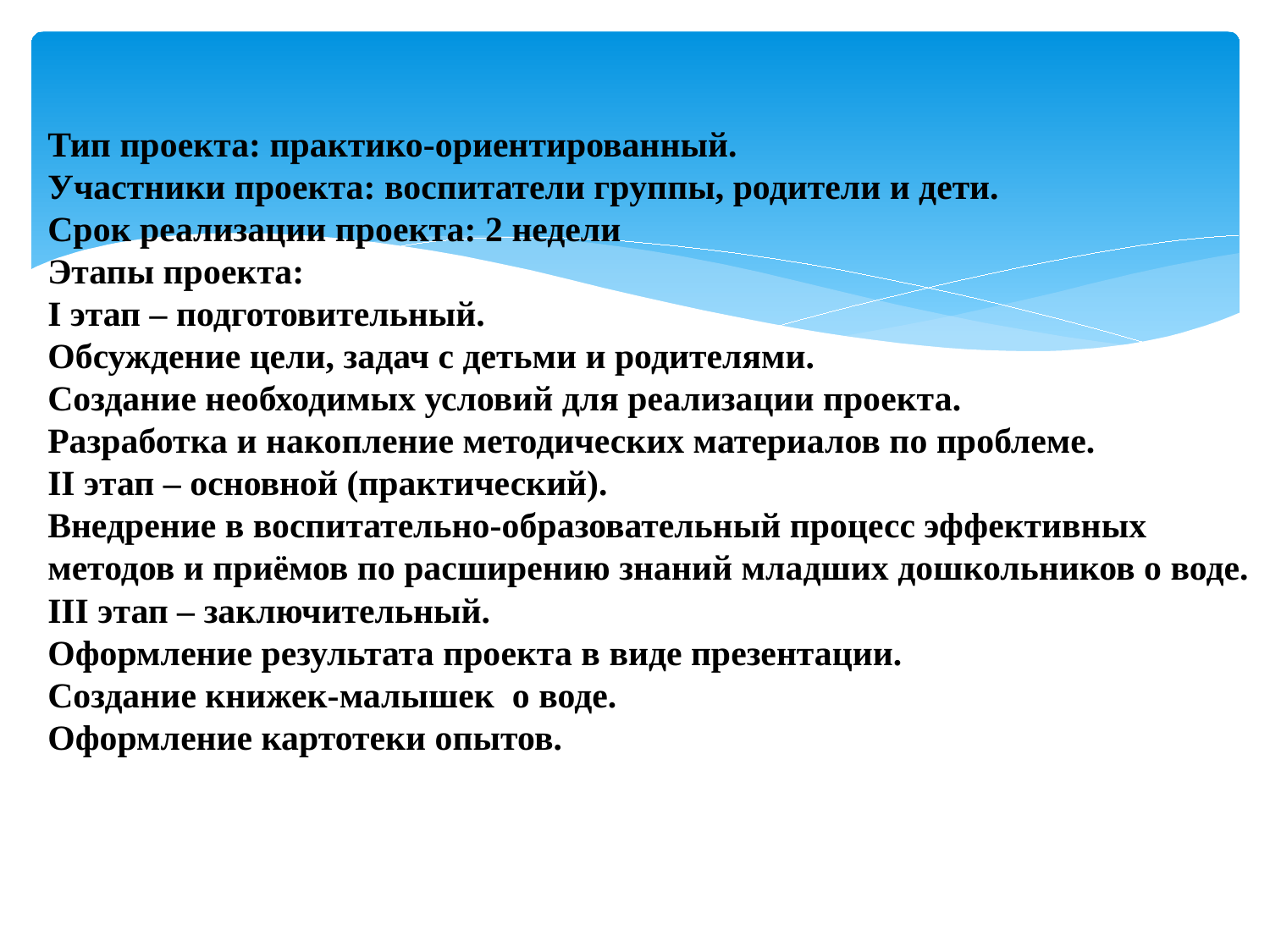

# Тип проекта: практико-ориентированный. Участники проекта: воспитатели группы, родители и дети. Срок реализации проекта: 2 недели Этапы проекта: I этап – подготовительный. Обсуждение цели, задач с детьми и родителями. Создание необходимых условий для реализации проекта. Разработка и накопление методических материалов по проблеме. II этап – основной (практический). Внедрение в воспитательно-образовательный процесс эффективных методов и приёмов по расширению знаний младших дошкольников о воде. III этап – заключительный. Оформление результата проекта в виде презентации. Создание книжек-малышек  о воде. Оформление картотеки опытов.